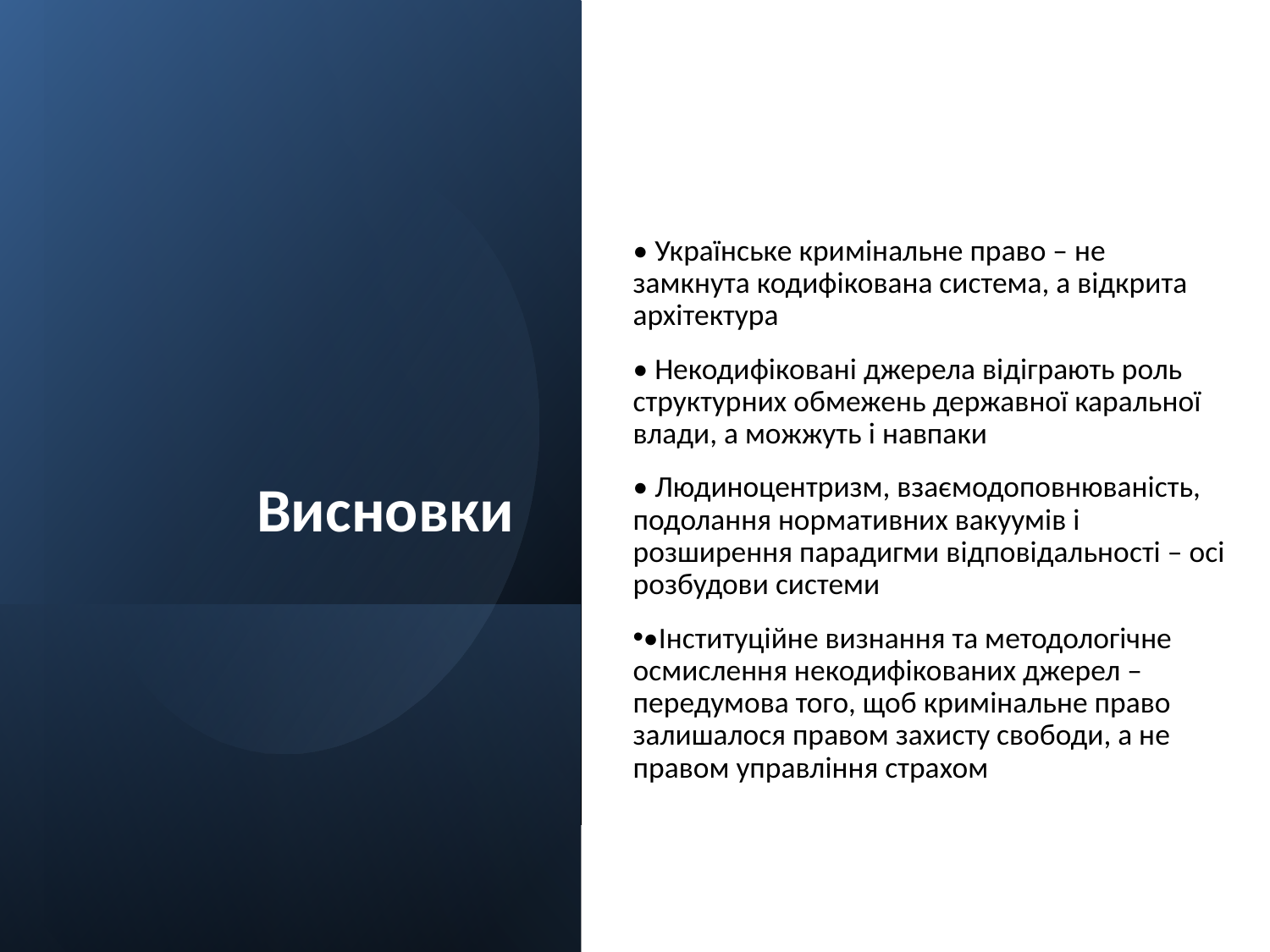

Висновки
• Українське кримінальне право – не замкнута кодифікована система, а відкрита архітектура
• Некодифіковані джерела відіграють роль структурних обмежень державної каральної влади, а можжуть і навпаки
• Людиноцентризм, взаємодоповнюваність, подолання нормативних вакуумів і розширення парадигми відповідальності – осі розбудови системи
•Інституційне визнання та методологічне осмислення некодифікованих джерел – передумова того, щоб кримінальне право залишалося правом захисту свободи, а не правом управління страхом